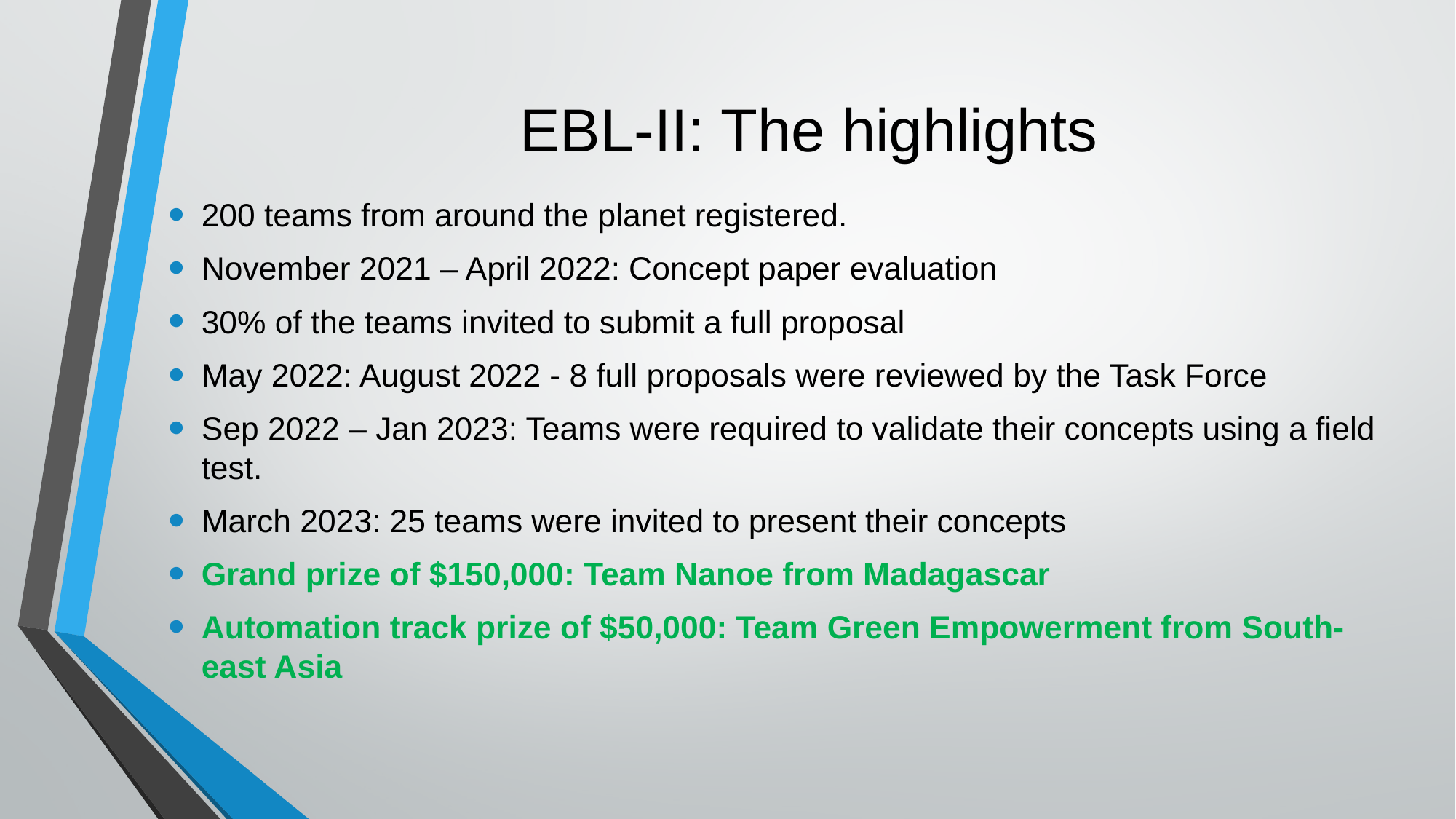

# EBL-II: The highlights
200 teams from around the planet registered.
November 2021 – April 2022: Concept paper evaluation
30% of the teams invited to submit a full proposal
May 2022: August 2022 - 8 full proposals were reviewed by the Task Force
Sep 2022 – Jan 2023: Teams were required to validate their concepts using a field test.
March 2023: 25 teams were invited to present their concepts
Grand prize of $150,000: Team Nanoe from Madagascar
Automation track prize of $50,000: Team Green Empowerment from South-east Asia